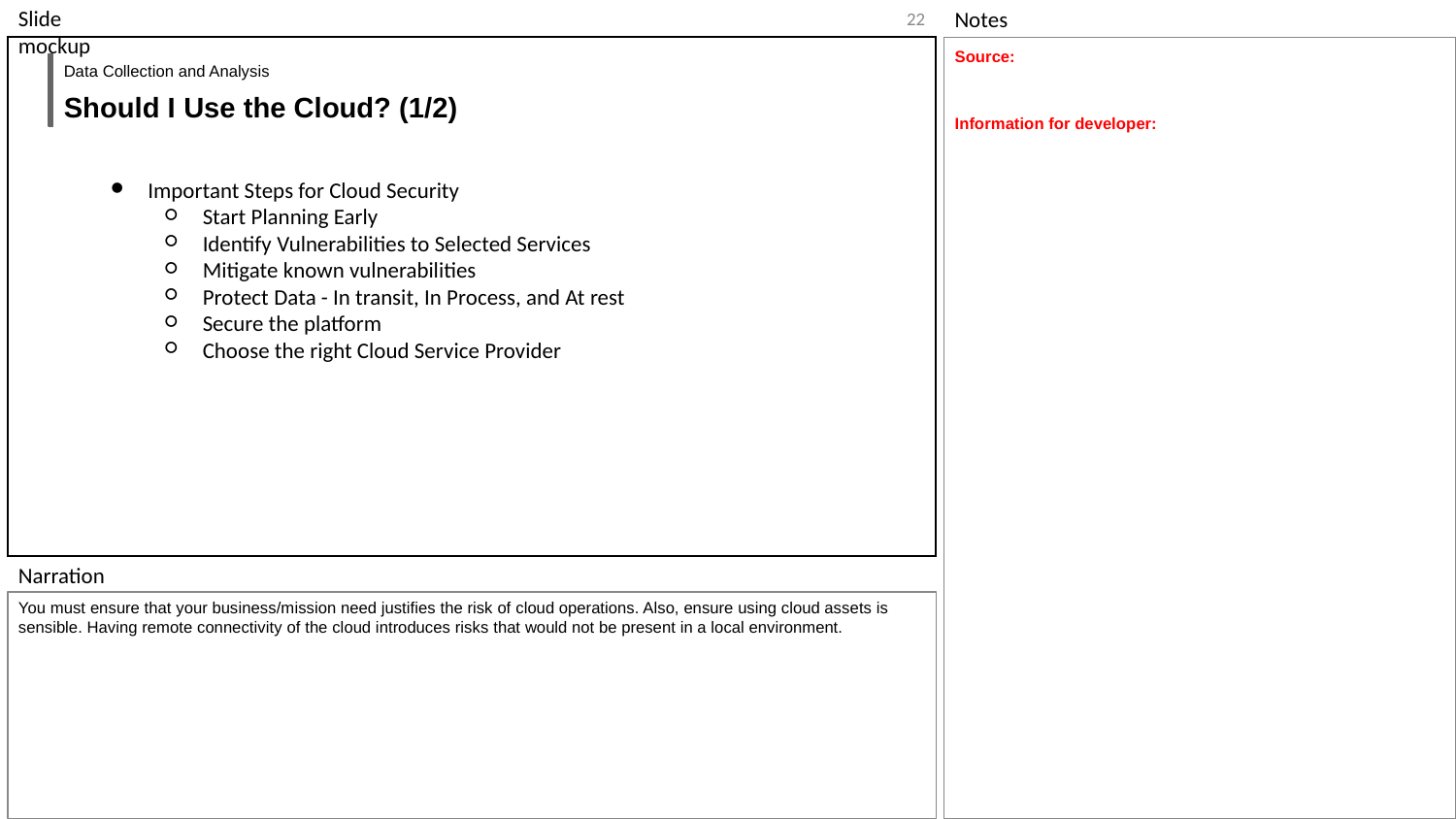

22
Source:

Information for developer:

Data Collection and Analysis

Should I Use the Cloud? (1/2)
Important Steps for Cloud Security
Start Planning Early
Identify Vulnerabilities to Selected Services
Mitigate known vulnerabilities
Protect Data - In transit, In Process, and At rest
Secure the platform
Choose the right Cloud Service Provider
You must ensure that your business/mission need justifies the risk of cloud operations. Also, ensure using cloud assets is sensible. Having remote connectivity of the cloud introduces risks that would not be present in a local environment.